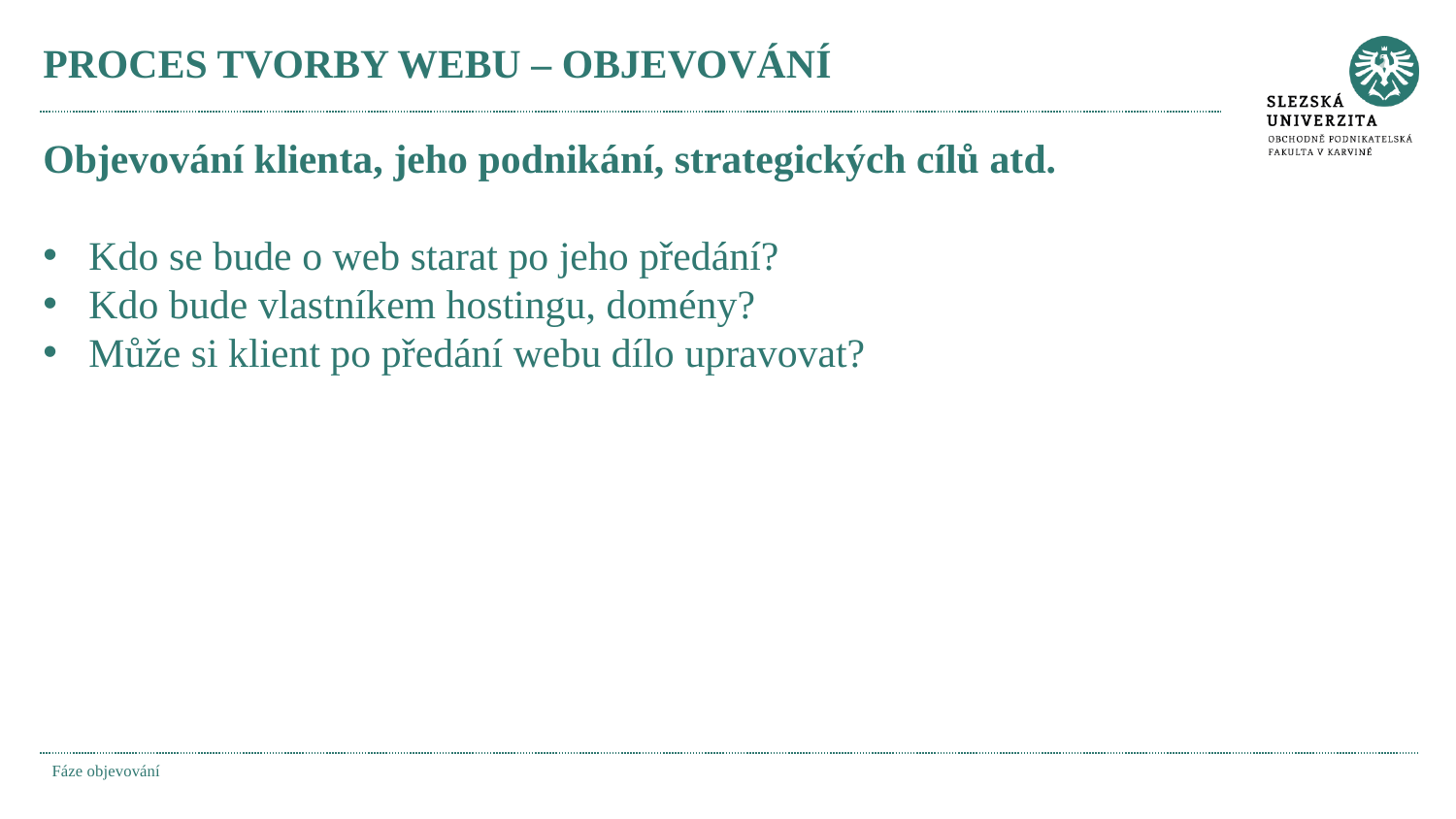

# PROCES TVORBY WEBU – OBJEVOVÁNÍ
Objevování klienta, jeho podnikání, strategických cílů atd.

Kdo se bude o web starat po jeho předání?
Kdo bude vlastníkem hostingu, domény?
Může si klient po předání webu dílo upravovat?

Fáze objevování